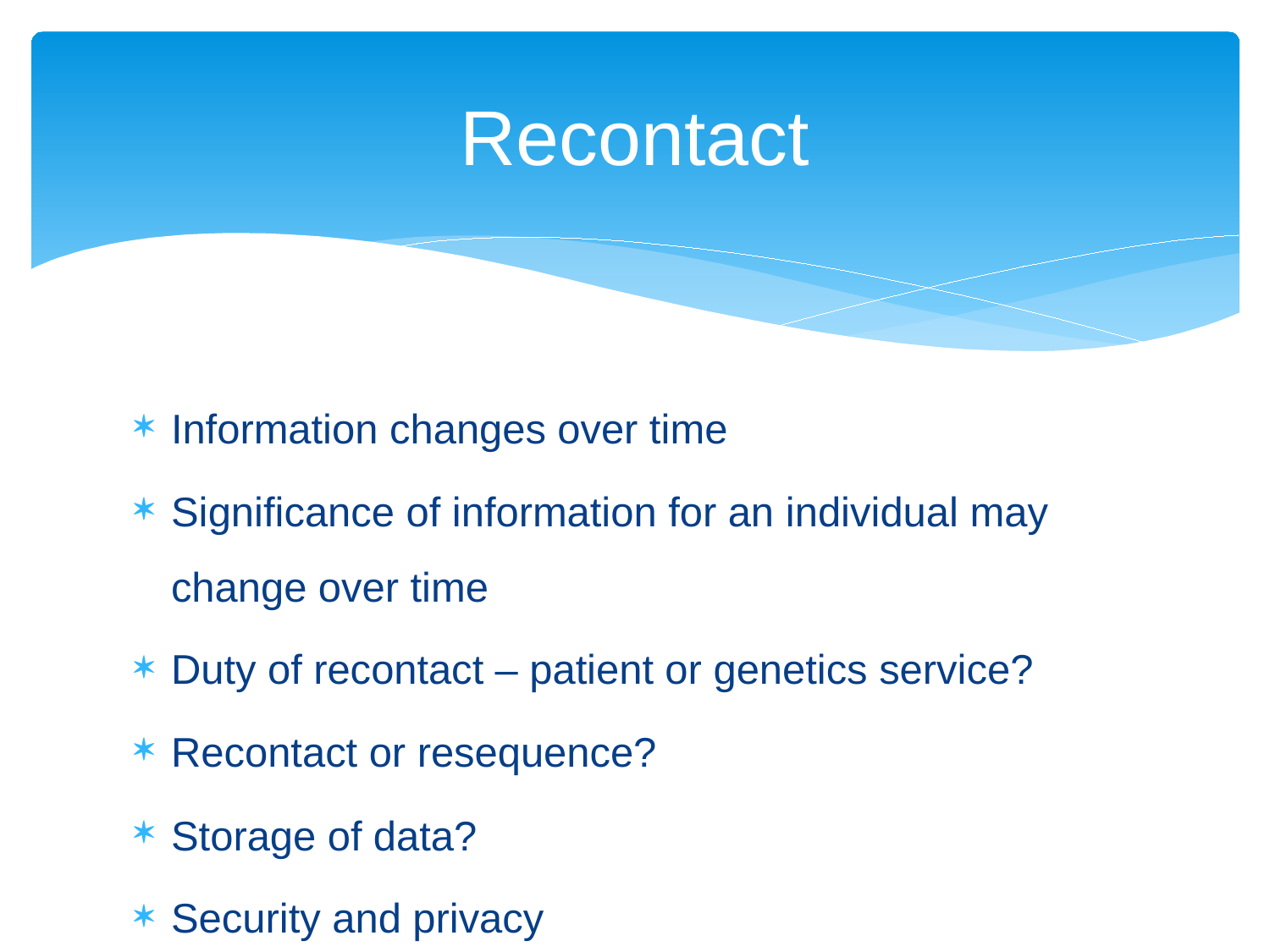

# Recontact
Information changes over time
Significance of information for an individual may change over time
Duty of recontact – patient or genetics service?
Recontact or resequence?
Storage of data?
Security and privacy